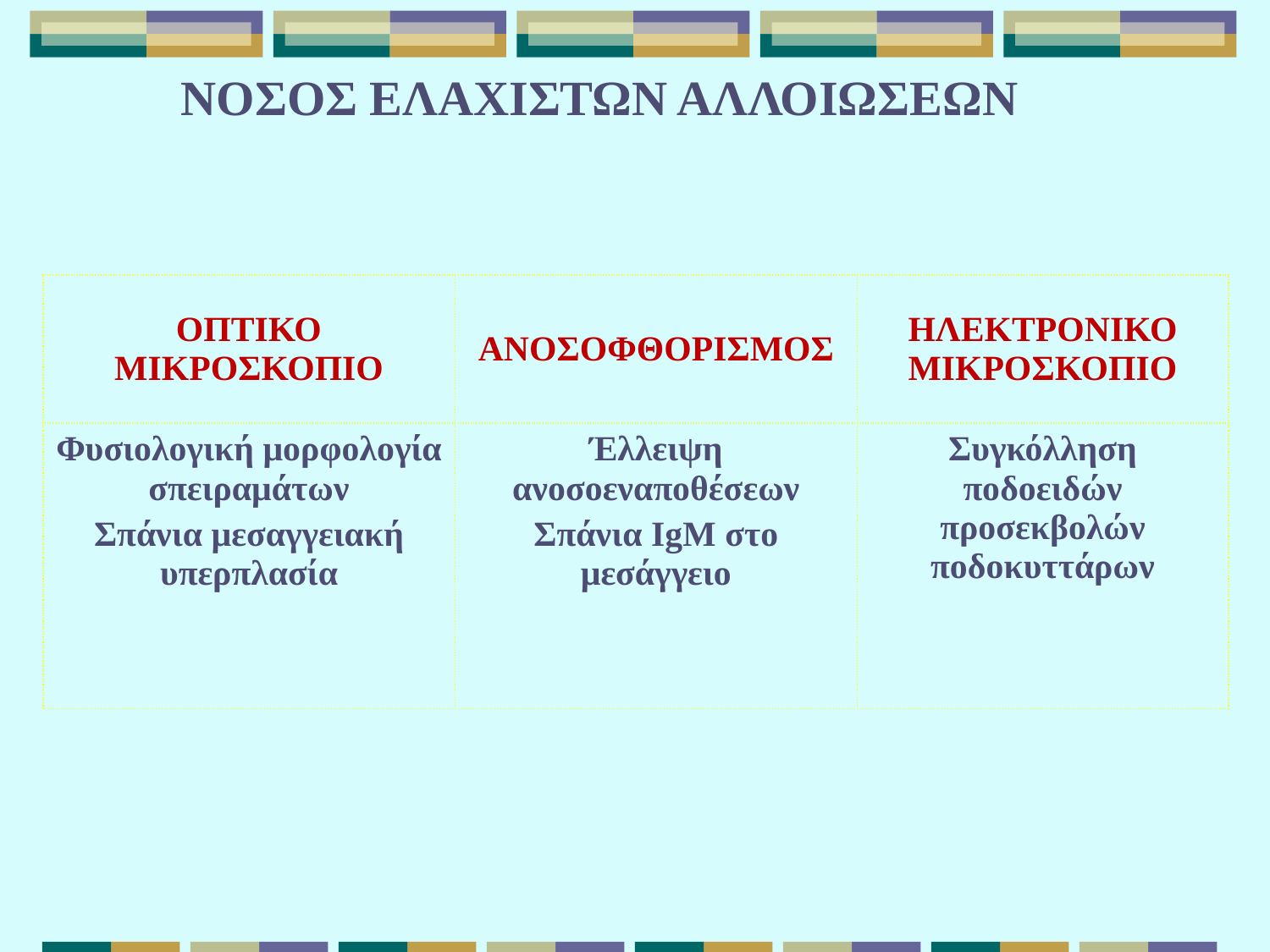

ΝΟΣΟΣ ΕΛΑΧΙΣΤΩΝ ΑΛΛΟΙΩΣΕΩΝ
| ΟΠΤΙΚΟ ΜΙΚΡΟΣΚΟΠΙΟ | ΑΝΟΣΟΦΘΟΡΙΣΜΟΣ | ΗΛΕΚΤΡΟΝΙΚΟ ΜΙΚΡΟΣΚΟΠΙΟ |
| --- | --- | --- |
| Φυσιολογική μορφολογία σπειραμάτων Σπάνια μεσαγγειακή υπερπλασία | Έλλειψη ανοσοεναποθέσεων Σπάνια IgM στο μεσάγγειο | Συγκόλληση ποδοειδών προσεκβολών ποδοκυττάρων |